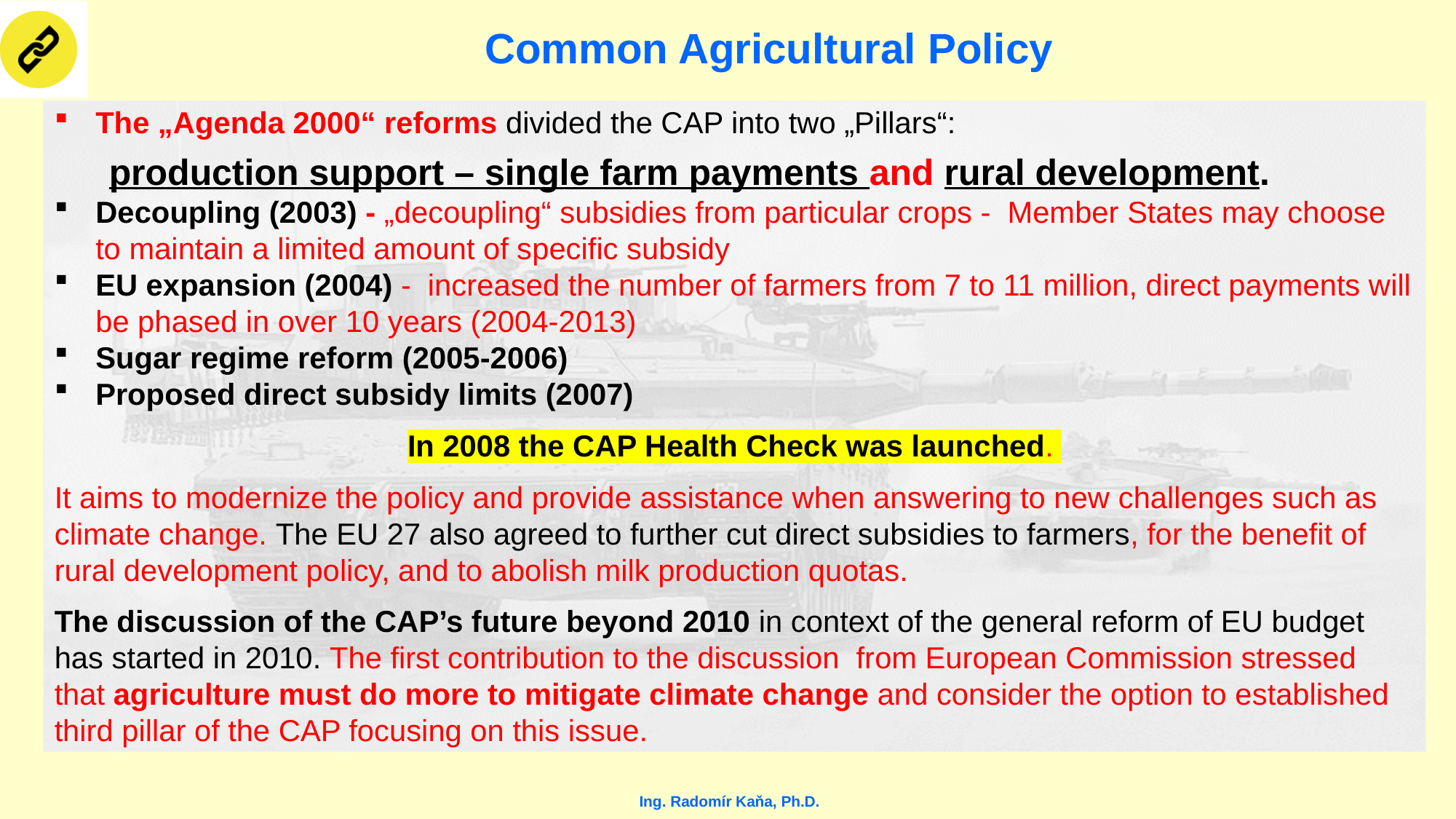

# Common Agricultural Policy
The „Agenda 2000“ reforms divided the CAP into two „Pillars“:
production support – single farm payments and rural development.
Decoupling (2003) - „decoupling“ subsidies from particular crops -  Member States may choose to maintain a limited amount of specific subsidy
EU expansion (2004) -  increased the number of farmers from 7 to 11 million, direct payments will be phased in over 10 years (2004-2013)
Sugar regime reform (2005-2006)
Proposed direct subsidy limits (2007)
In 2008 the CAP Health Check was launched.
It aims to modernize the policy and provide assistance when answering to new challenges such as climate change. The EU 27 also agreed to further cut direct subsidies to farmers, for the benefit of rural development policy, and to abolish milk production quotas.
The discussion of the CAP’s future beyond 2010 in context of the general reform of EU budget has started in 2010. The first contribution to the discussion  from European Commission stressed that agriculture must do more to mitigate climate change and consider the option to established third pillar of the CAP focusing on this issue.